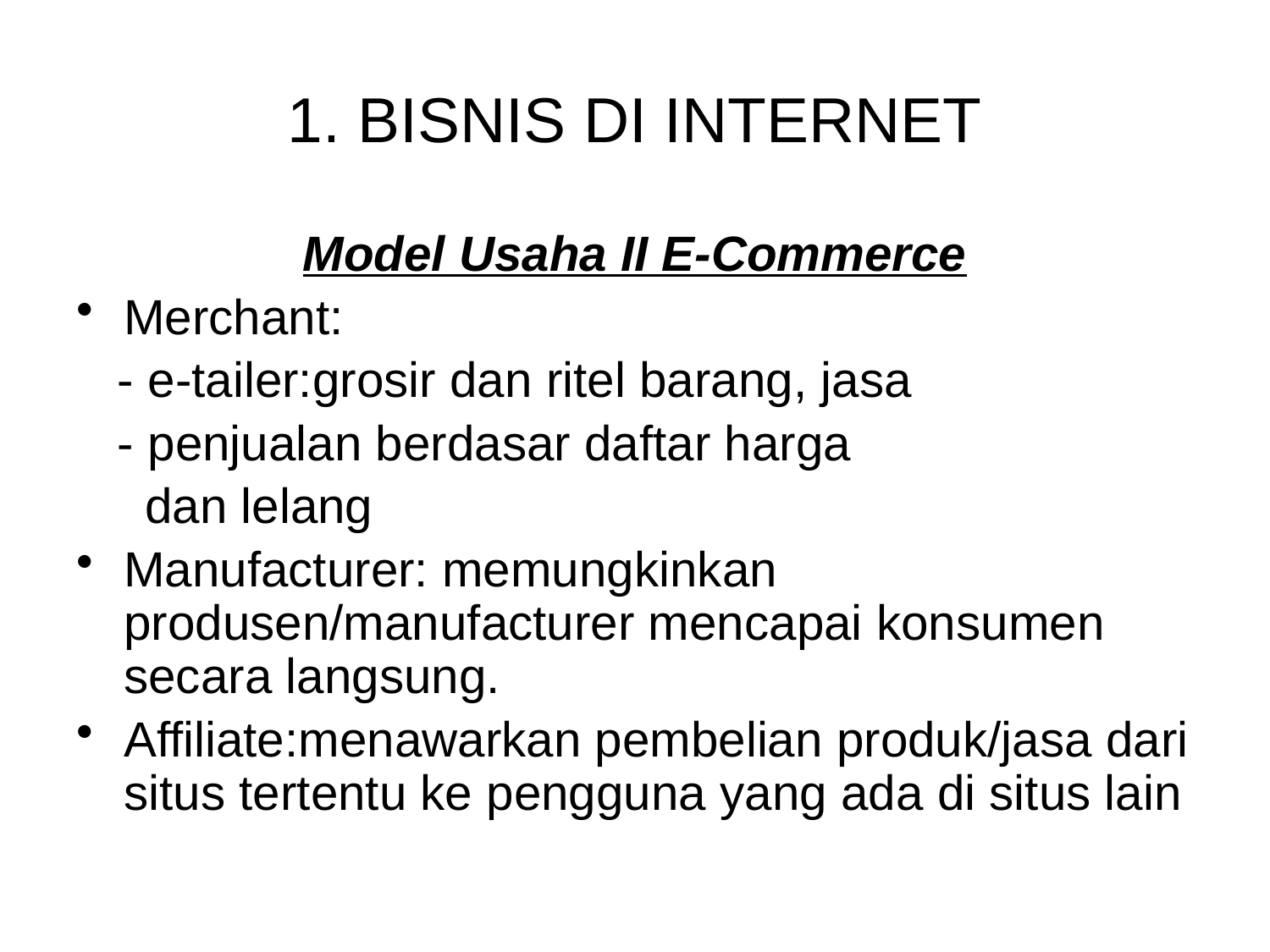

# 1. BISNIS DI INTERNET
Model Usaha II E-Commerce
Merchant:
   - e-tailer:grosir dan ritel barang, jasa
   - penjualan berdasar daftar harga
     dan lelang
Manufacturer: memungkinkan produsen/manufacturer mencapai konsumen secara langsung.
Affiliate:menawarkan pembelian produk/jasa dari situs tertentu ke pengguna yang ada di situs lain